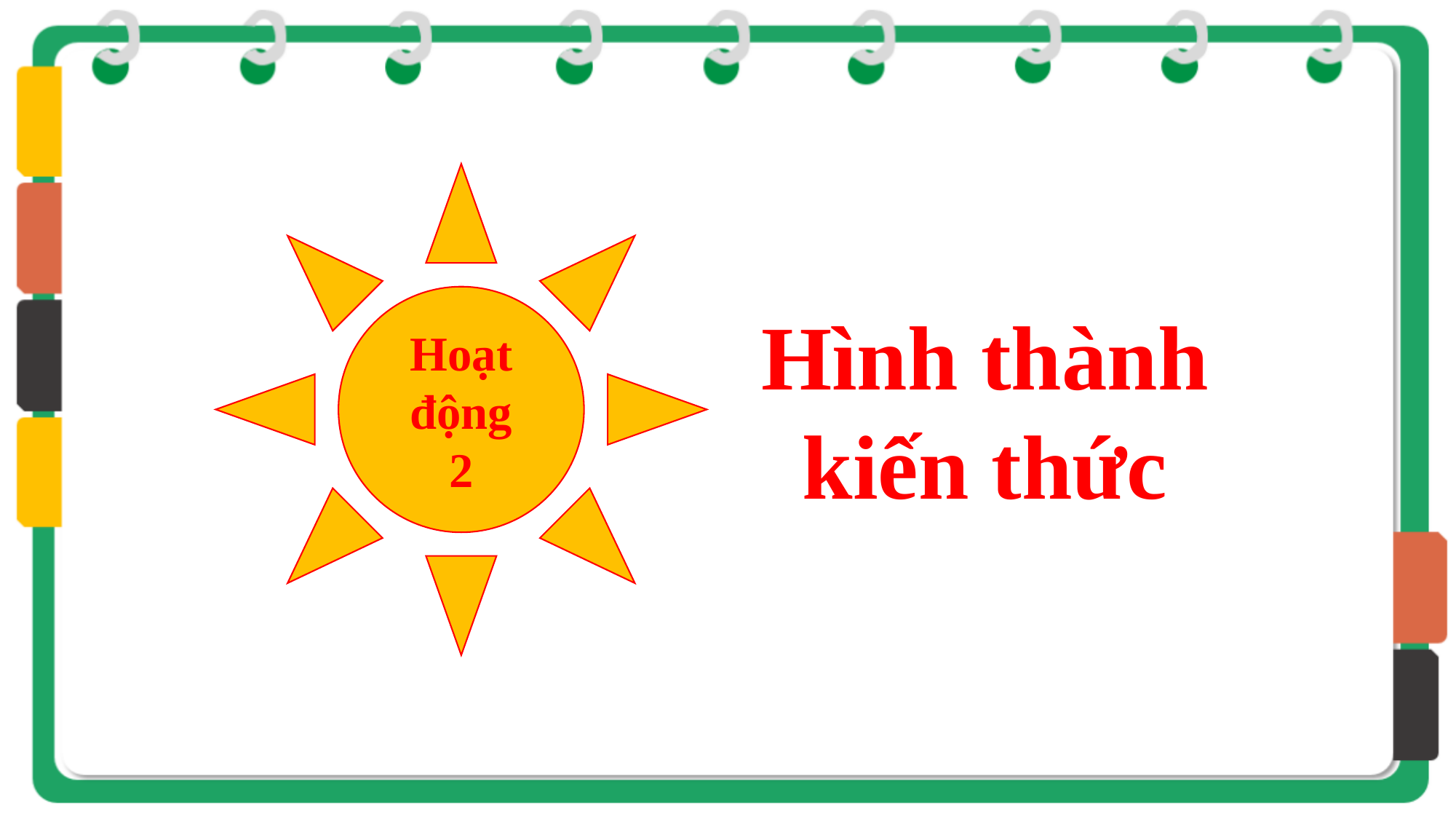

Hoạt động
2
Hình thành kiến thức